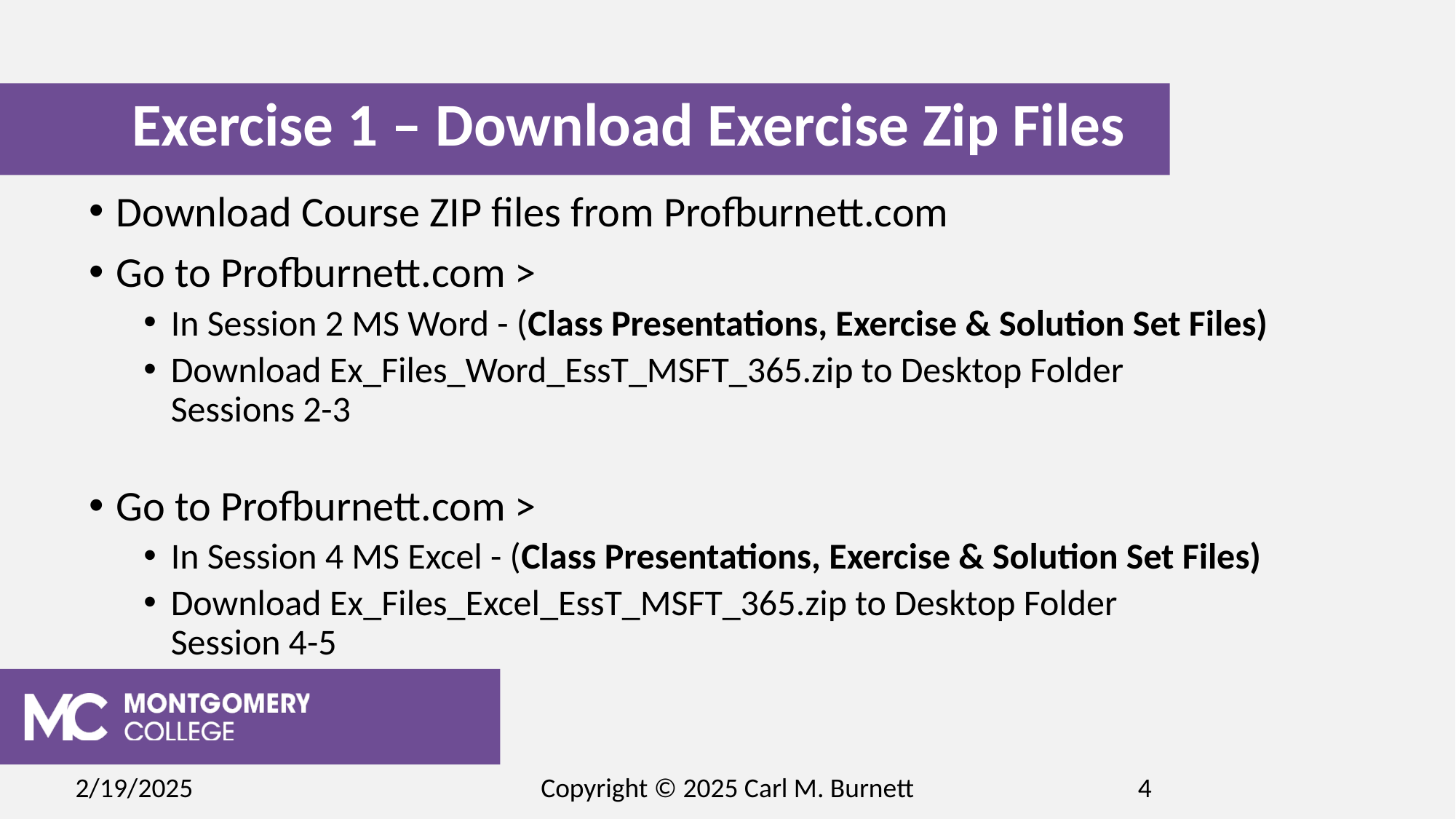

# Exercise 1 – Download Exercise Zip Files
Download Course ZIP files from Profburnett.com
Go to Profburnett.com >
In Session 2 MS Word - (Class Presentations, Exercise & Solution Set Files)
Download Ex_Files_Word_EssT_MSFT_365.zip to Desktop Folder
Sessions 2-3
Go to Profburnett.com >
In Session 4 MS Excel - (Class Presentations, Exercise & Solution Set Files)
Download Ex_Files_Excel_EssT_MSFT_365.zip to Desktop Folder
Session 4-5

2/19/2025
Copyright © 2025 Carl M. Burnett
4